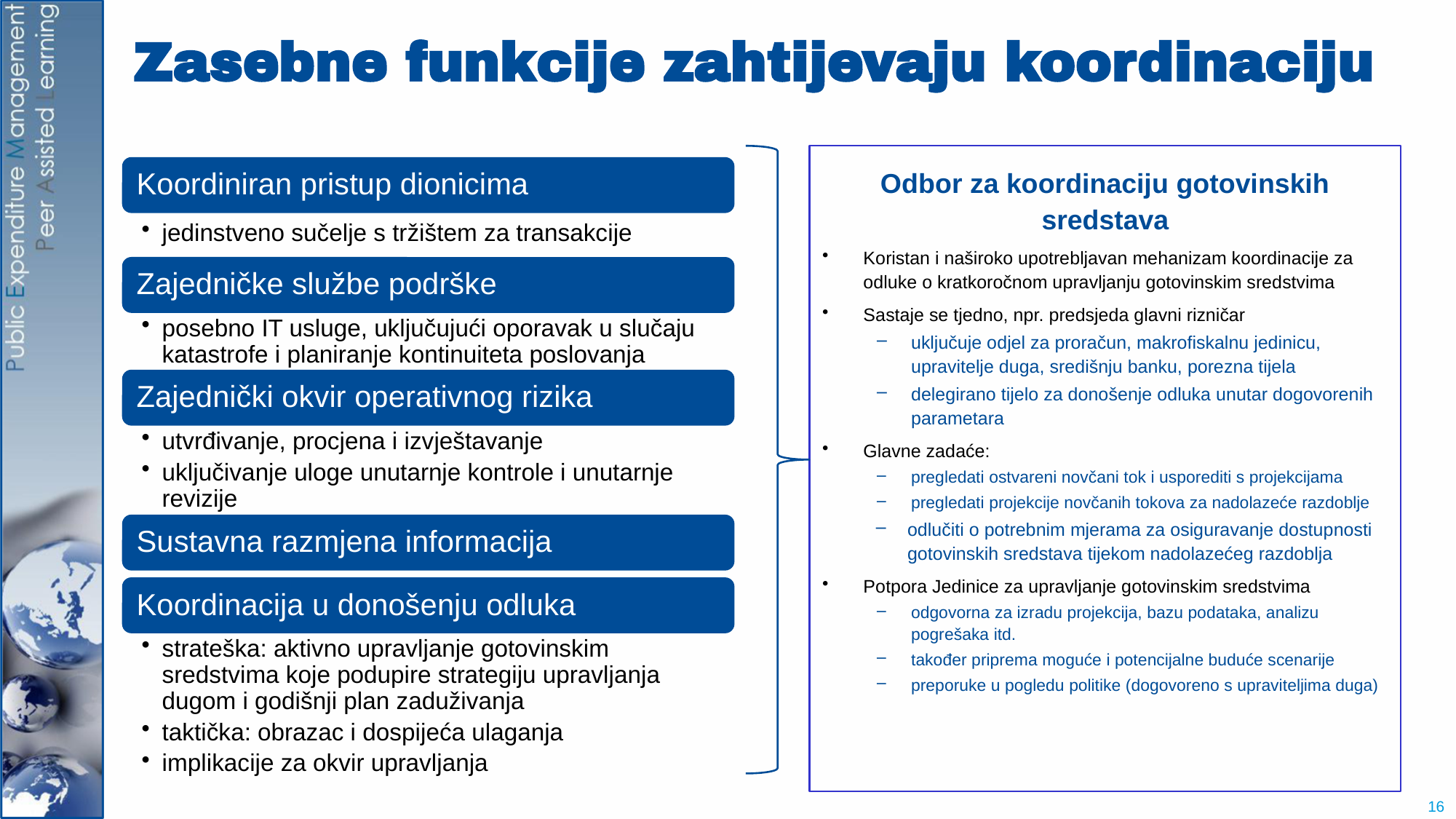

Zasebne funkcije zahtijevaju koordinaciju

Odbor za koordinaciju gotovinskih sredstava
Koristan i naširoko upotrebljavan mehanizam koordinacije za odluke o kratkoročnom upravljanju gotovinskim sredstvima
Sastaje se tjedno, npr. predsjeda glavni rizničar
uključuje odjel za proračun, makrofiskalnu jedinicu, upravitelje duga, središnju banku, porezna tijela
delegirano tijelo za donošenje odluka unutar dogovorenih parametara
Glavne zadaće:
pregledati ostvareni novčani tok i usporediti s projekcijama
pregledati projekcije novčanih tokova za nadolazeće razdoblje
odlučiti o potrebnim mjerama za osiguravanje dostupnosti gotovinskih sredstava tijekom nadolazećeg razdoblja
Potpora Jedinice za upravljanje gotovinskim sredstvima
odgovorna za izradu projekcija, bazu podataka, analizu pogrešaka itd.
također priprema moguće i potencijalne buduće scenarije
preporuke u pogledu politike (dogovoreno s upraviteljima duga)

Koordiniran pristup dionicima
jedinstveno sučelje s tržištem za transakcije
Zajedničke službe podrške
posebno IT usluge, uključujući oporavak u slučaju katastrofe i planiranje kontinuiteta poslovanja
Zajednički okvir operativnog rizika
utvrđivanje, procjena i izvještavanje
uključivanje uloge unutarnje kontrole i unutarnje revizije
Sustavna razmjena informacija
Koordinacija u donošenju odluka
strateška: aktivno upravljanje gotovinskim sredstvima koje podupire strategiju upravljanja dugom i godišnji plan zaduživanja
taktička: obrazac i dospijeća ulaganja
implikacije za okvir upravljanja